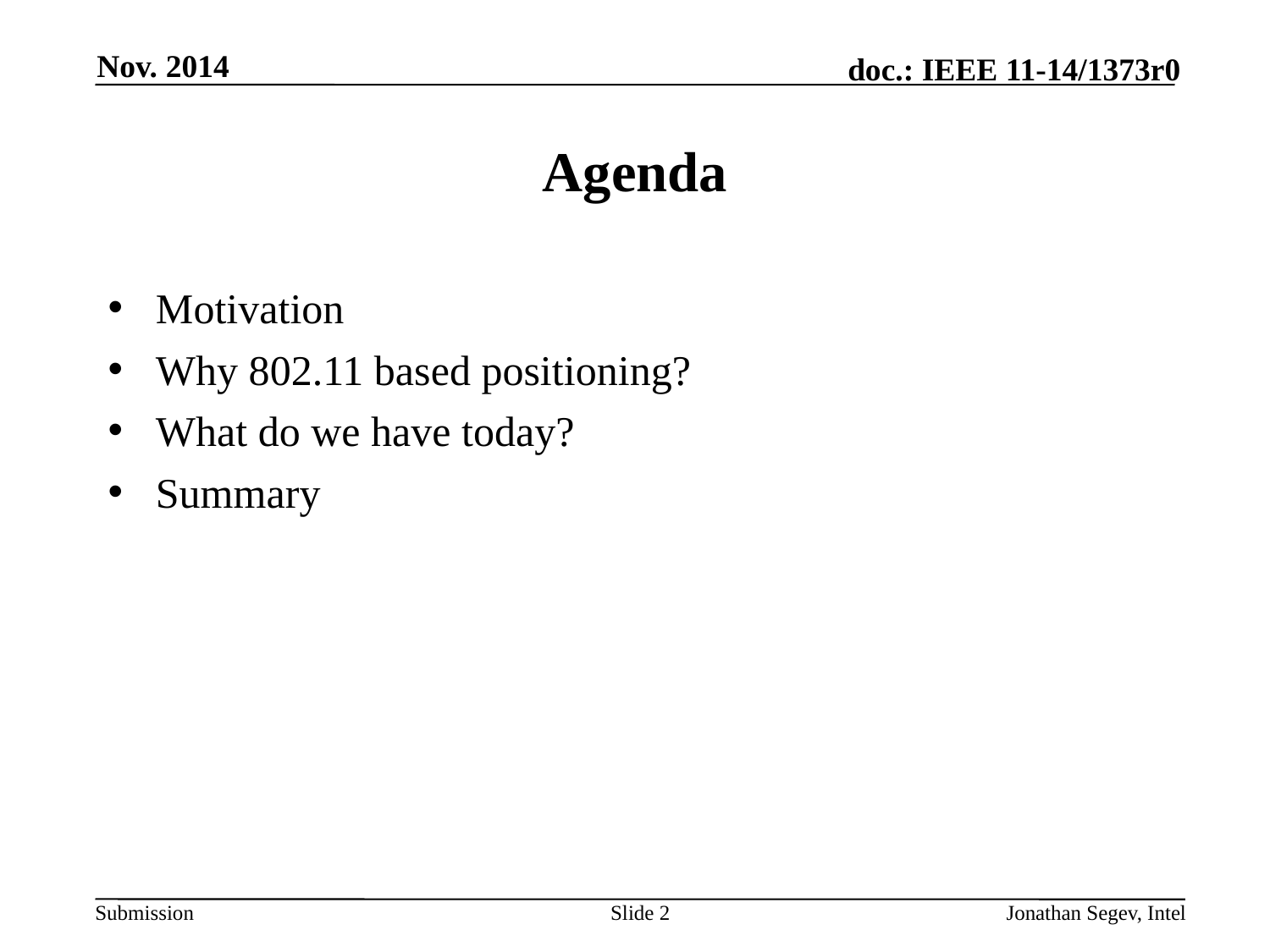

Nov. 2014
# Agenda
Motivation
Why 802.11 based positioning?
What do we have today?
Summary
Slide 2
Jonathan Segev, Intel